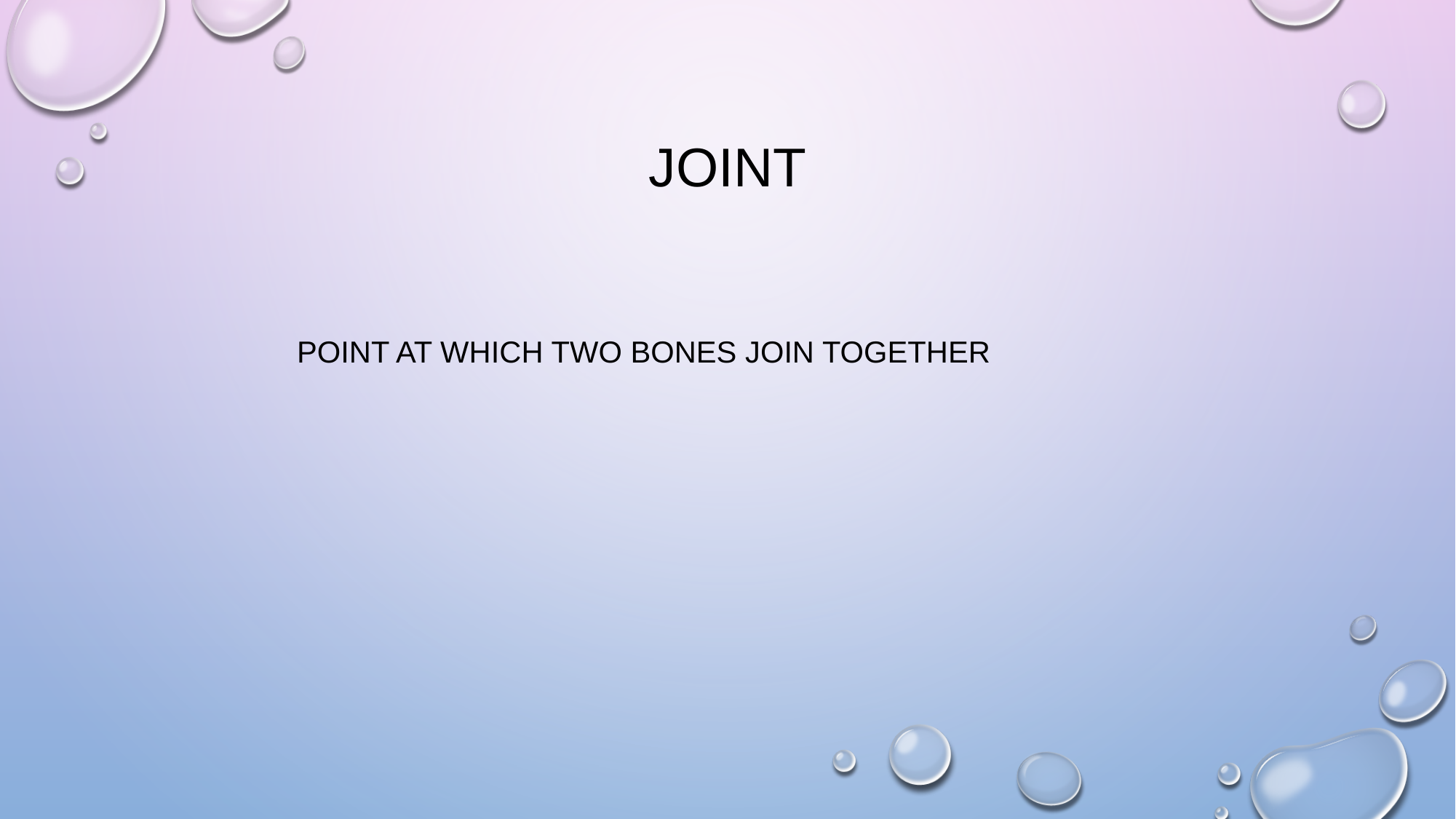

# Joint
Point at which two bones join together